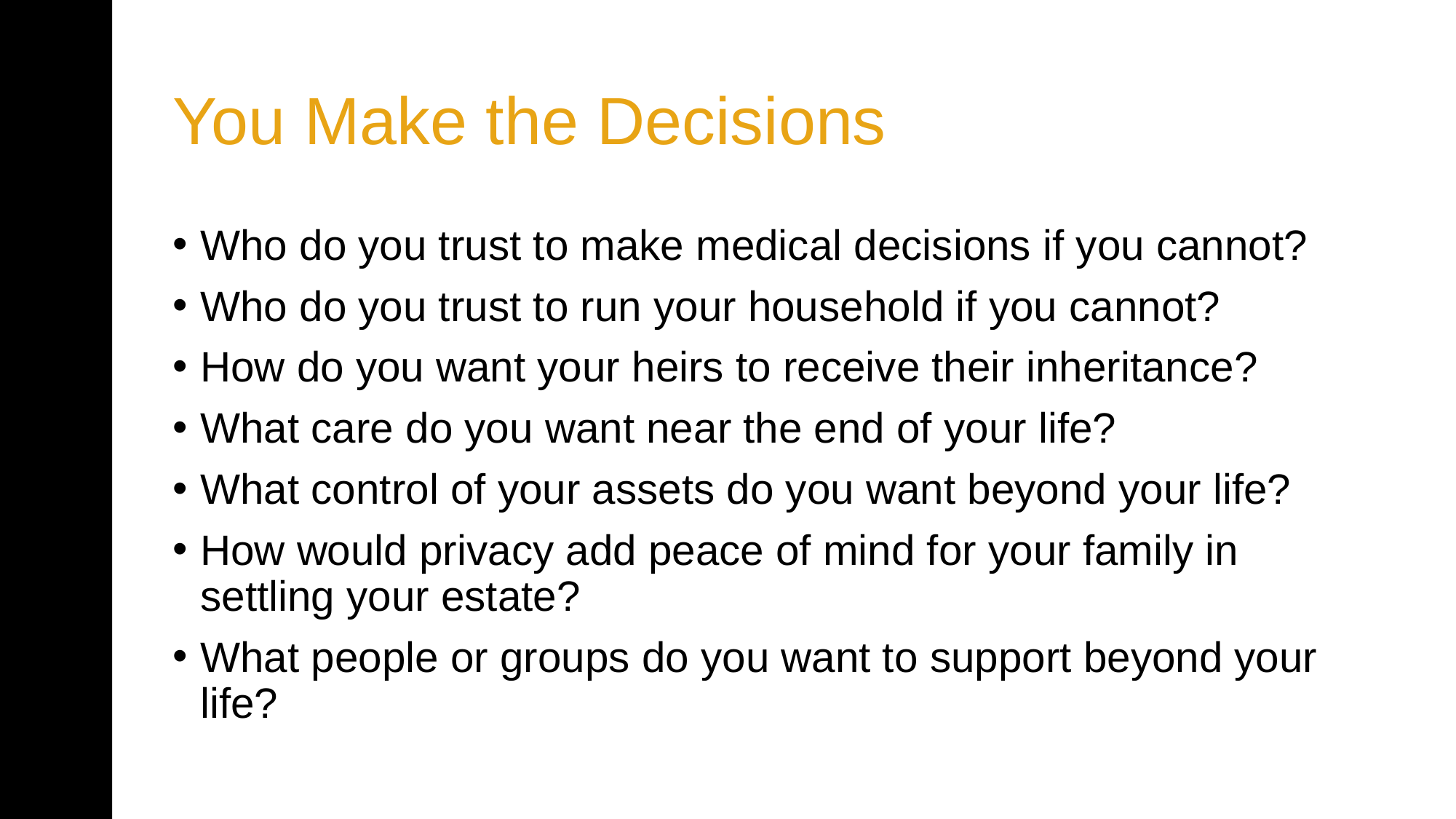

# You Make the Decisions
Who do you trust to make medical decisions if you cannot?
Who do you trust to run your household if you cannot?
How do you want your heirs to receive their inheritance?
What care do you want near the end of your life?
What control of your assets do you want beyond your life?
How would privacy add peace of mind for your family in settling your estate?
What people or groups do you want to support beyond your life?